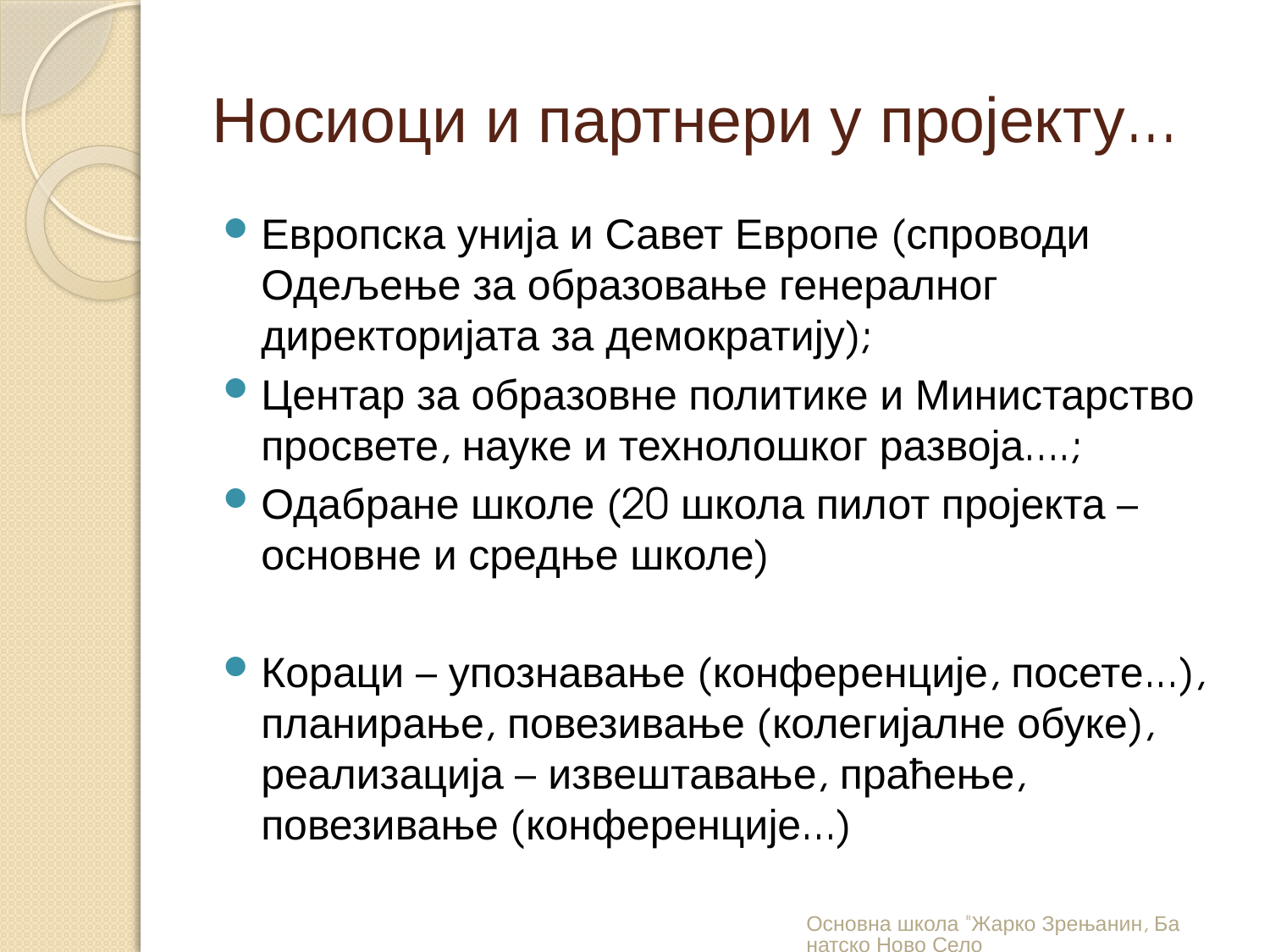

# Носиоци и партнери у пројекту...
Европска унија и Савет Европе (спроводи Одељење за образовање генералног директоријата за демократију);
Центар за образовне политике и Министарство просвете, науке и технолошког развоја....;
Одабране школе (20 школа пилот пројекта – основне и средње школе)

Кораци – упознавање (конференције, посете...), планирање, повезивање (колегијалне обуке), реализација – извештавање, праћење, повезивање (конференције...)
Основна школа "Жарко Зрењанин, Банатско Ново Село